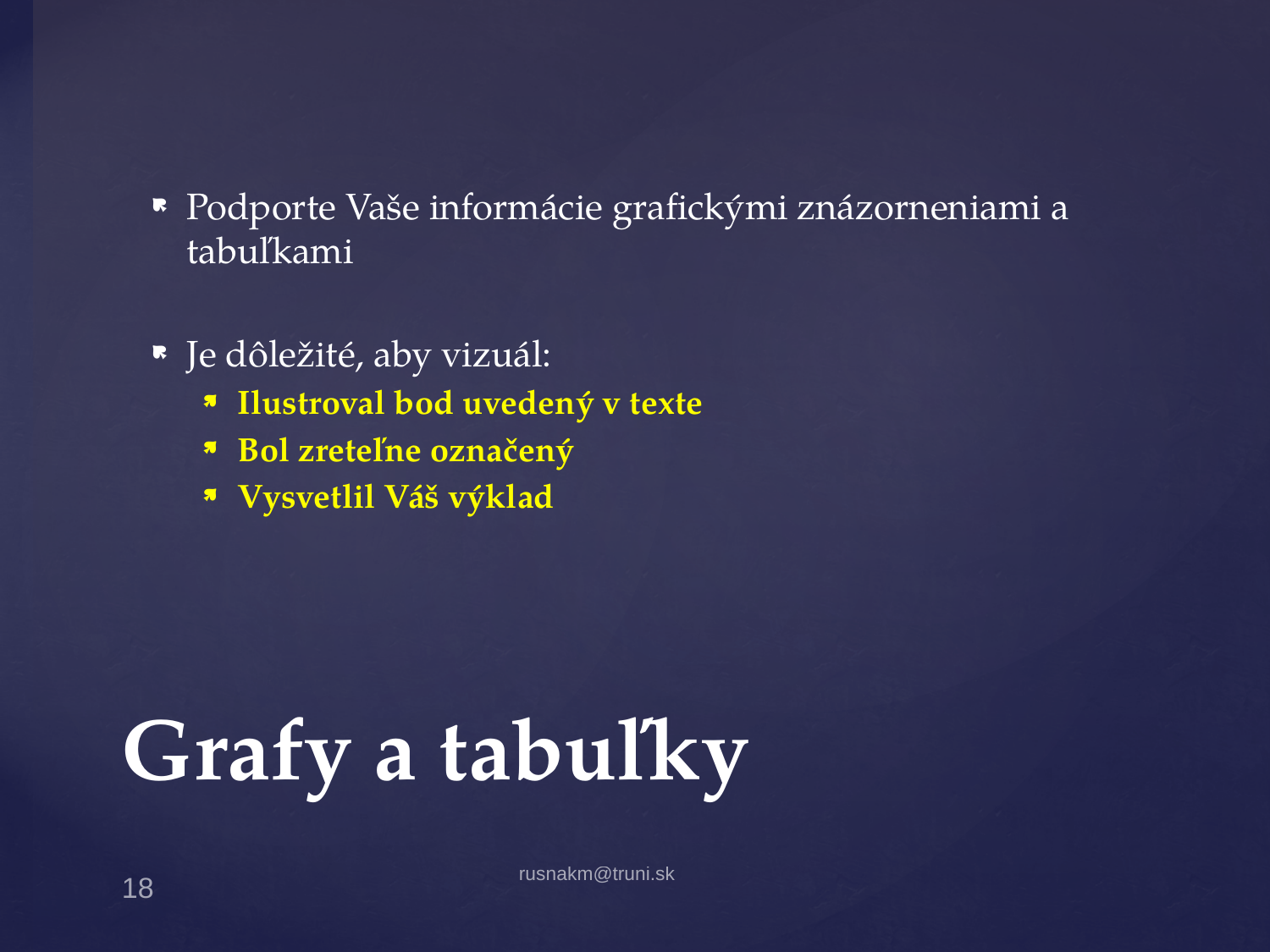

Podporte Vaše informácie grafickými znázorneniami a tabuľkami

Je dôležité, aby vizuál:
Ilustroval bod uvedený v texte
Bol zreteľne označený
Vysvetlil Váš výklad
# Grafy a tabuľky
rusnakm@truni.sk
18